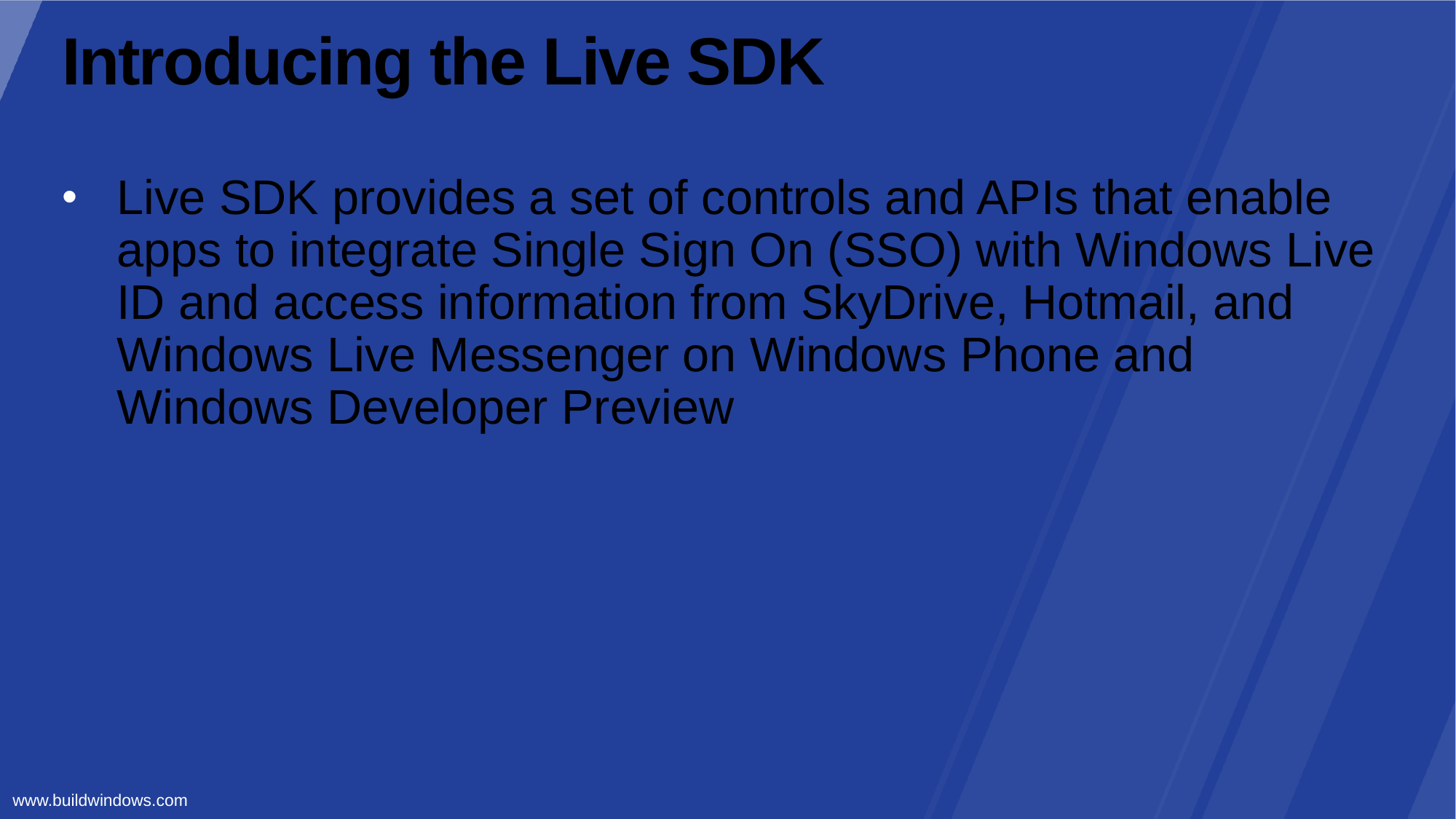

# Introducing the Live SDK
Live SDK provides a set of controls and APIs that enable apps to integrate Single Sign On (SSO) with Windows Live ID and access information from SkyDrive, Hotmail, and Windows Live Messenger on Windows Phone and Windows Developer Preview